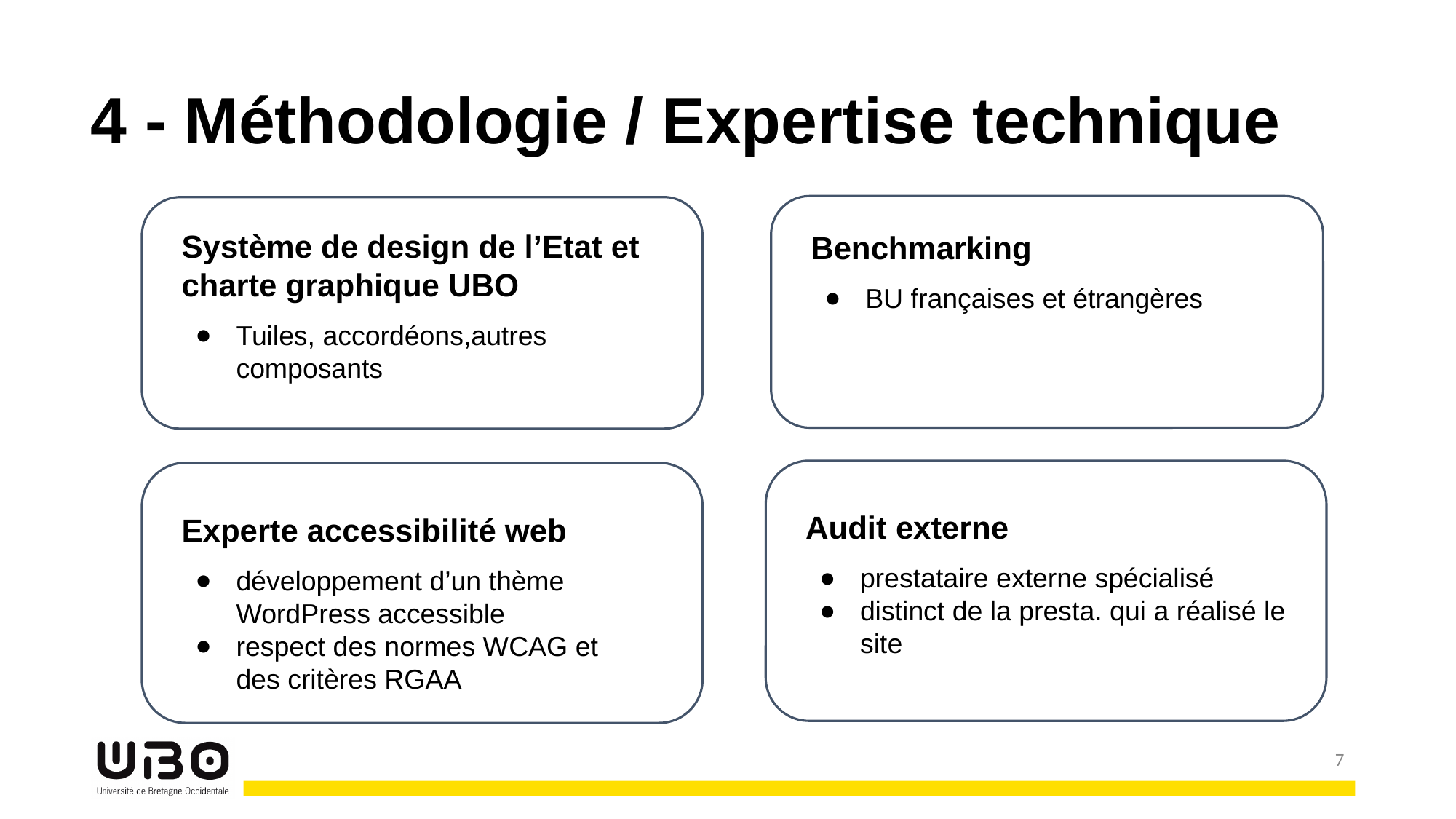

# 4 - Méthodologie / Expertise technique

Système de design de l’Etat et charte graphique UBO
Tuiles, accordéons,autres composants
Benchmarking
BU françaises et étrangères

Audit externe
prestataire externe spécialisé
distinct de la presta. qui a réalisé le site
Experte accessibilité web
développement d’un thème WordPress accessible
respect des normes WCAG et des critères RGAA
7